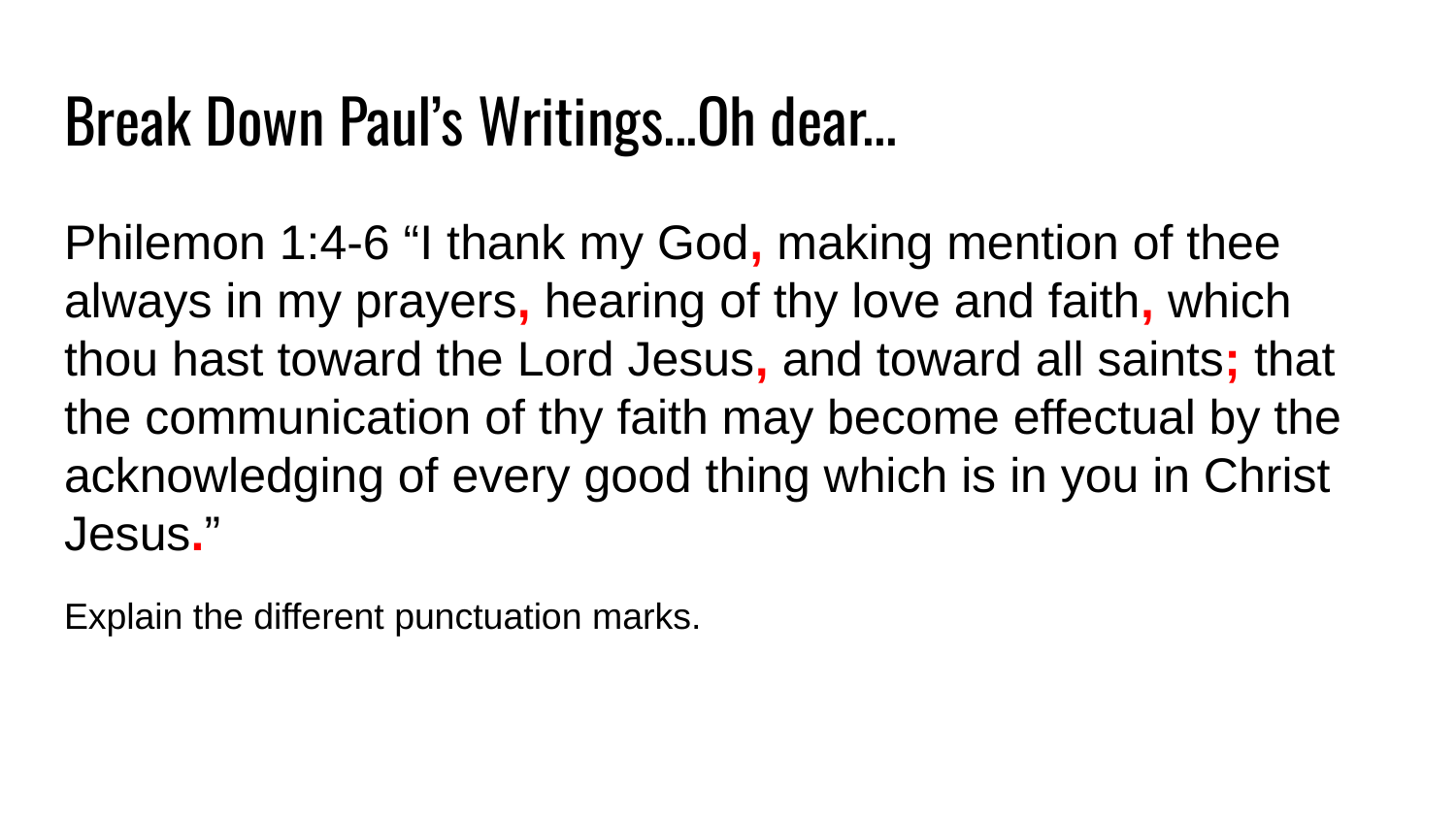

# Break Down Paul’s Writings...Oh dear...
Philemon 1:4-6 “I thank my God, making mention of thee always in my prayers, hearing of thy love and faith, which thou hast toward the Lord Jesus, and toward all saints; that the communication of thy faith may become effectual by the acknowledging of every good thing which is in you in Christ Jesus.”
Explain the different punctuation marks.